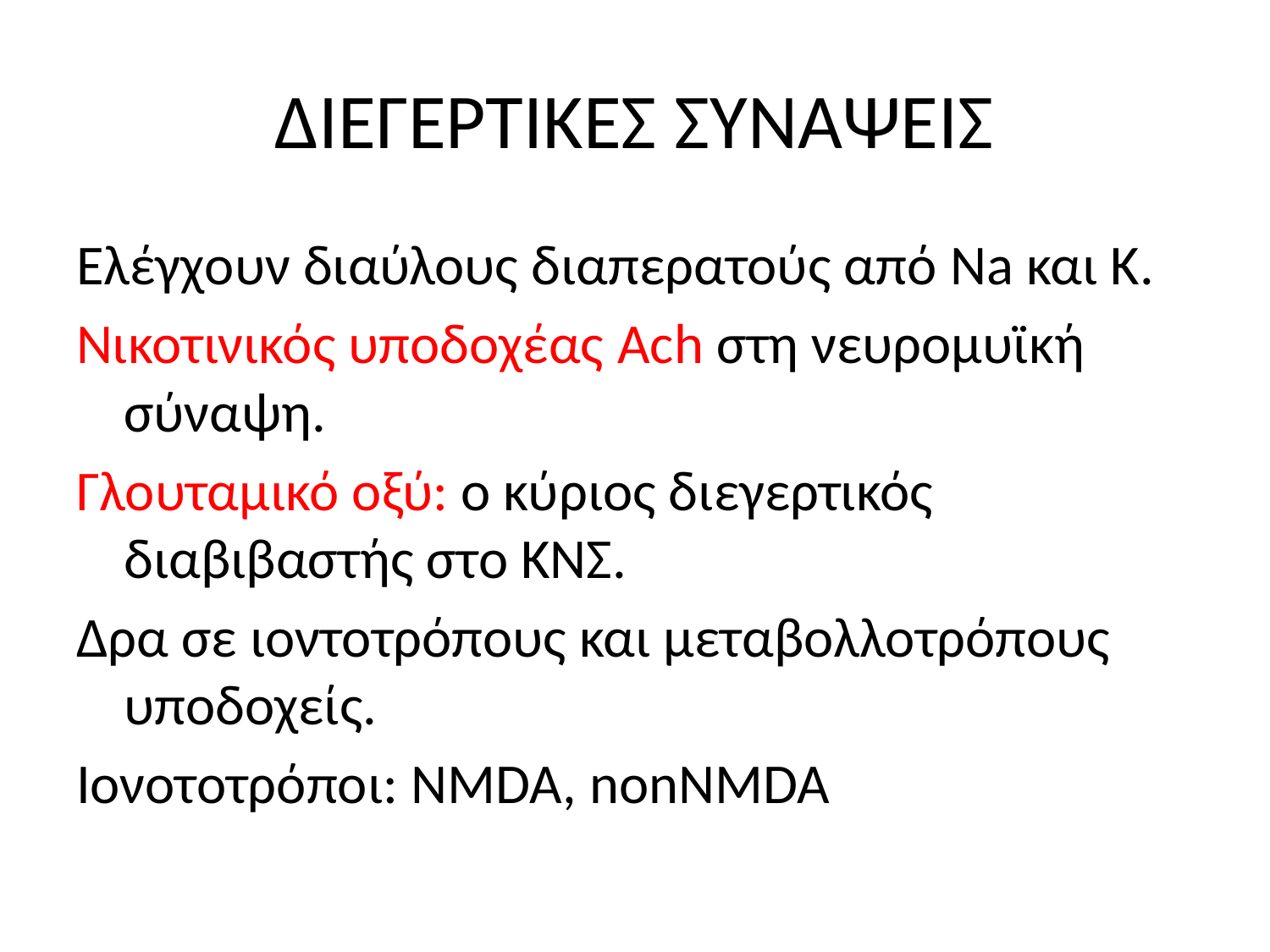

# ΔΙΕΓΕΡΤΙΚΕΣ ΣΥΝΑΨΕΙΣ
Ελέγχουν διαύλους διαπερατούς από Na και Κ.
Νικοτινικός υποδοχέας Ach στη νευρομυϊκή σύναψη.
Γλουταμικό οξύ: ο κύριος διεγερτικός διαβιβαστής στο ΚΝΣ.
Δρα σε ιοντοτρόπους και μεταβολλοτρόπους υποδοχείς.
Ιονοτοτρόποι: NMDA, nonNMDA